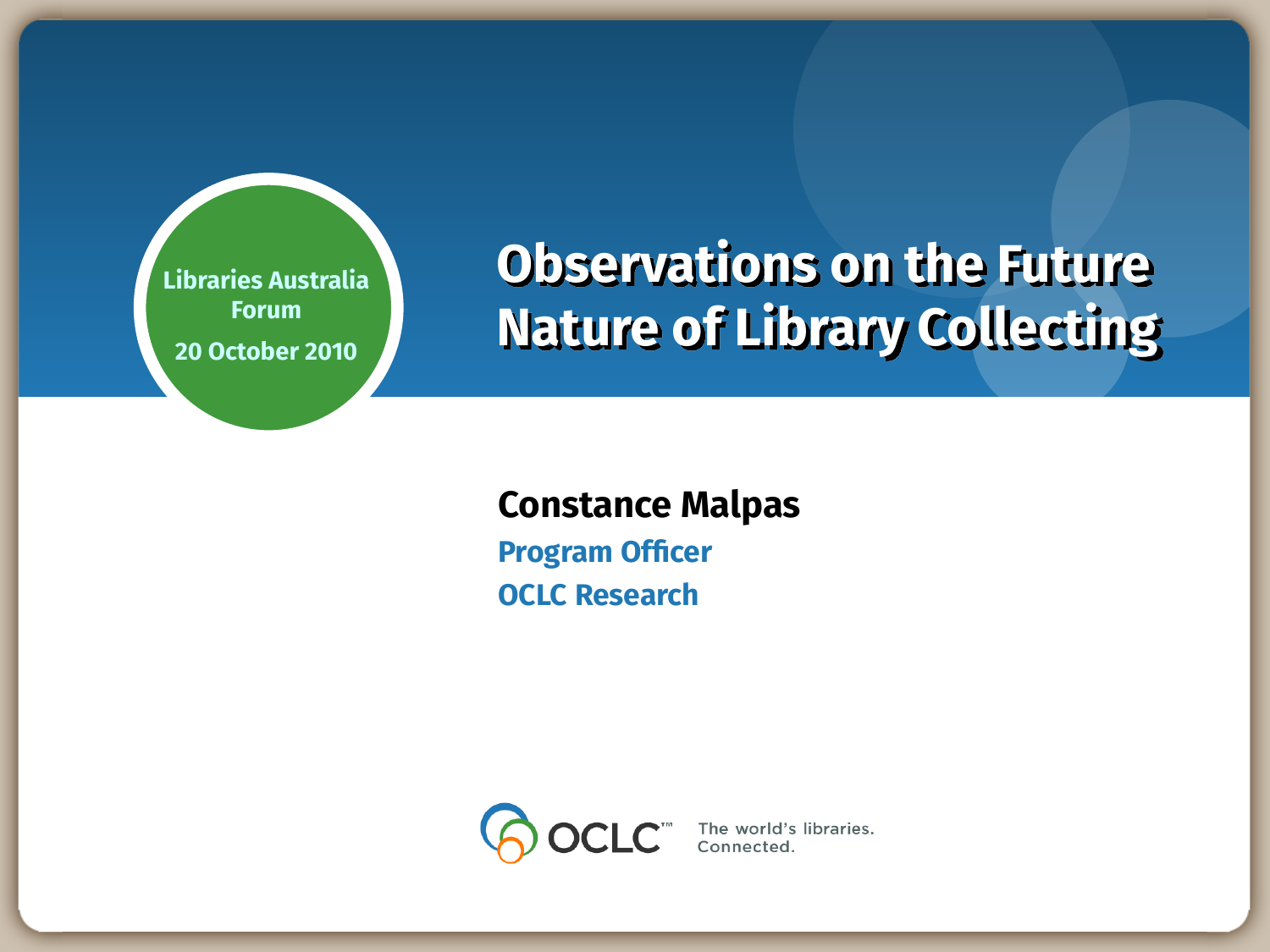

# Observations on the Future Nature of Library Collecting
Libraries Australia
Forum
20 October 2010
Constance Malpas
Program Officer
OCLC Research